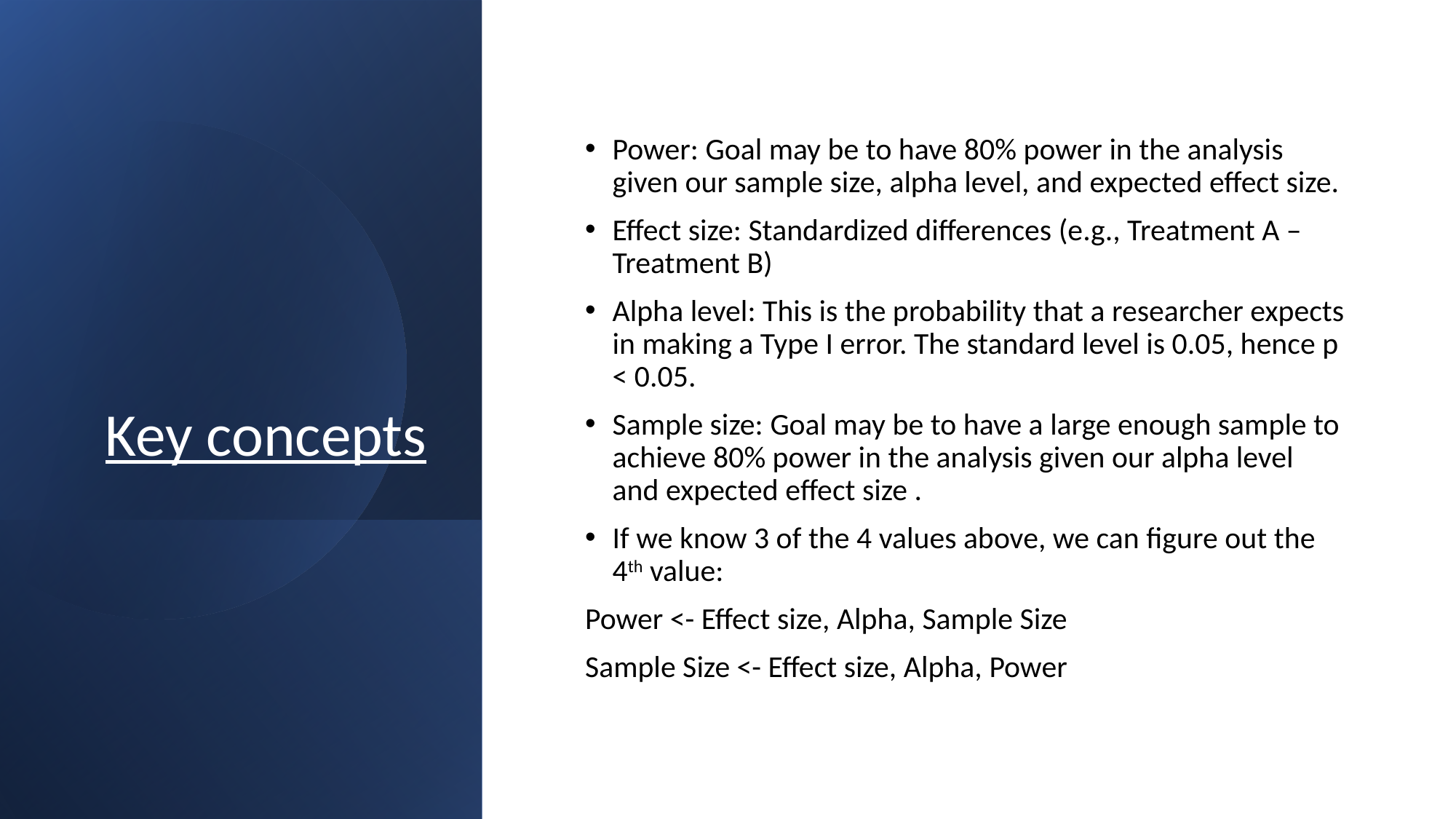

# Key concepts
Power: Goal may be to have 80% power in the analysis given our sample size, alpha level, and expected effect size.
Effect size: Standardized differences (e.g., Treatment A – Treatment B)
Alpha level: This is the probability that a researcher expects in making a Type I error. The standard level is 0.05, hence p < 0.05.
Sample size: Goal may be to have a large enough sample to achieve 80% power in the analysis given our alpha level and expected effect size .
If we know 3 of the 4 values above, we can figure out the 4th value:
Power <- Effect size, Alpha, Sample Size
Sample Size <- Effect size, Alpha, Power